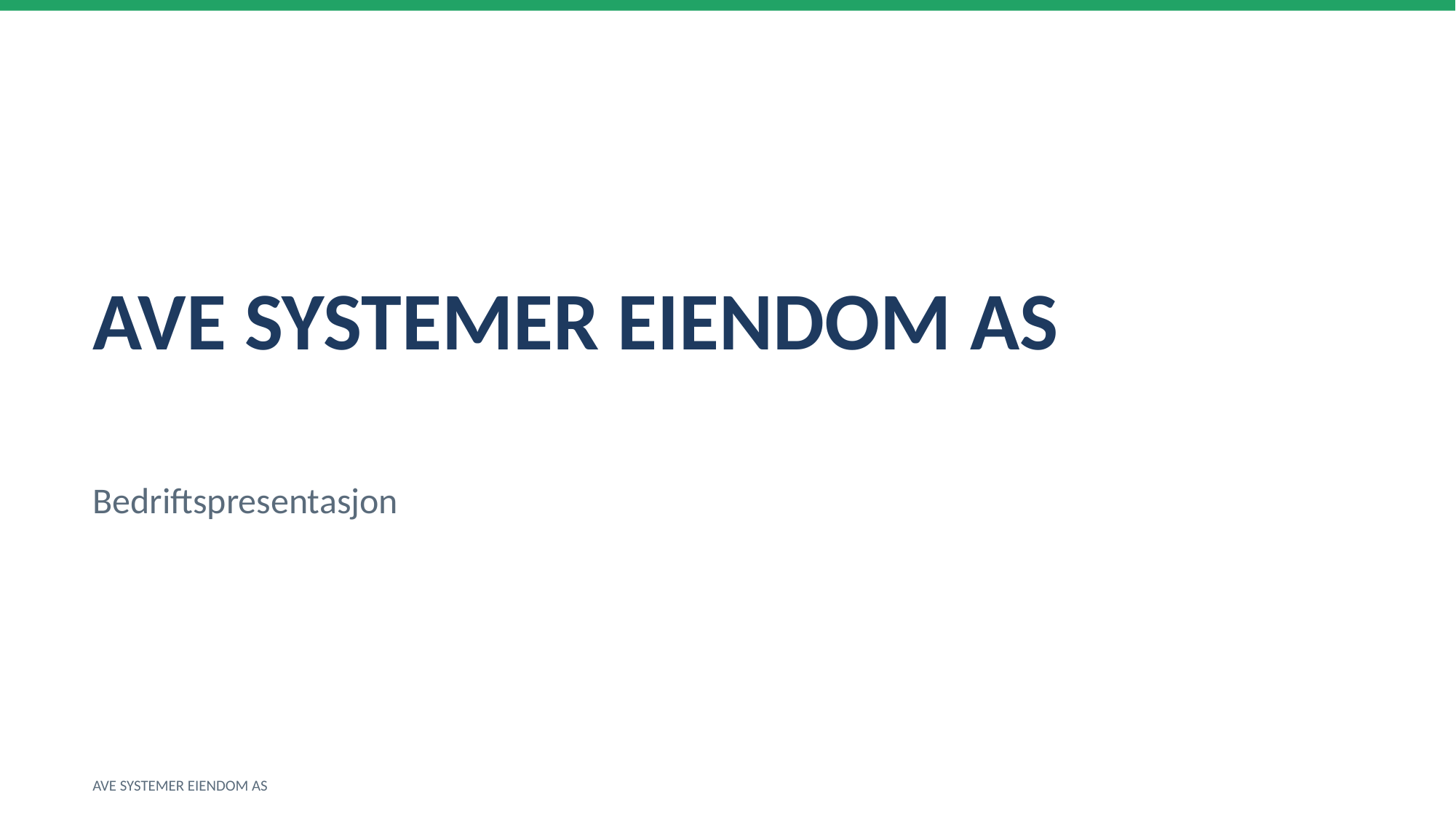

AVE SYSTEMER EIENDOM AS
Bedriftspresentasjon
AVE SYSTEMER EIENDOM AS